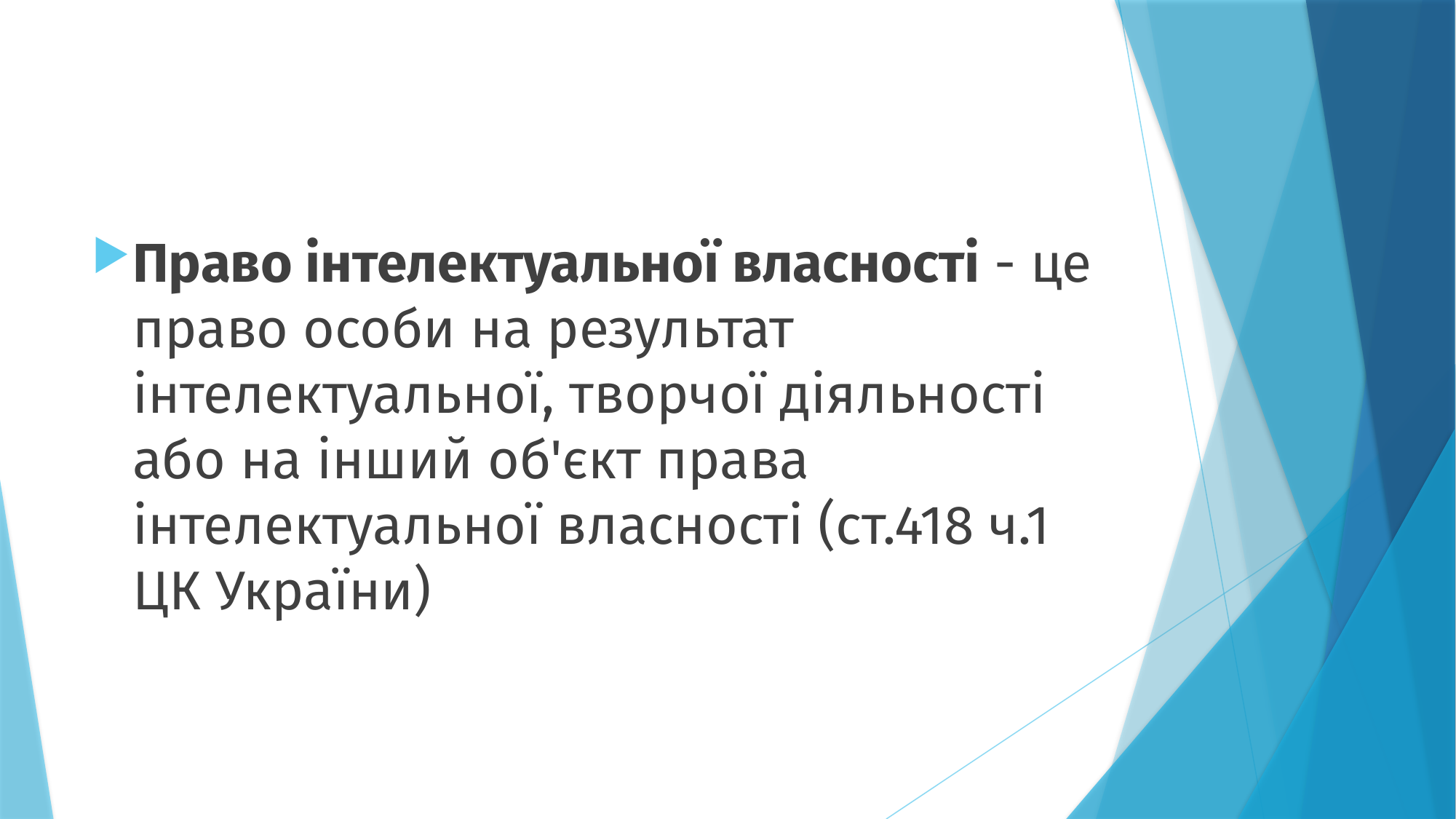

Право інтелектуальної власності - це право особи на результат інтелектуальної, творчої діяльності або на інший об'єкт права інтелектуальної власності (ст.418 ч.1 ЦК України)